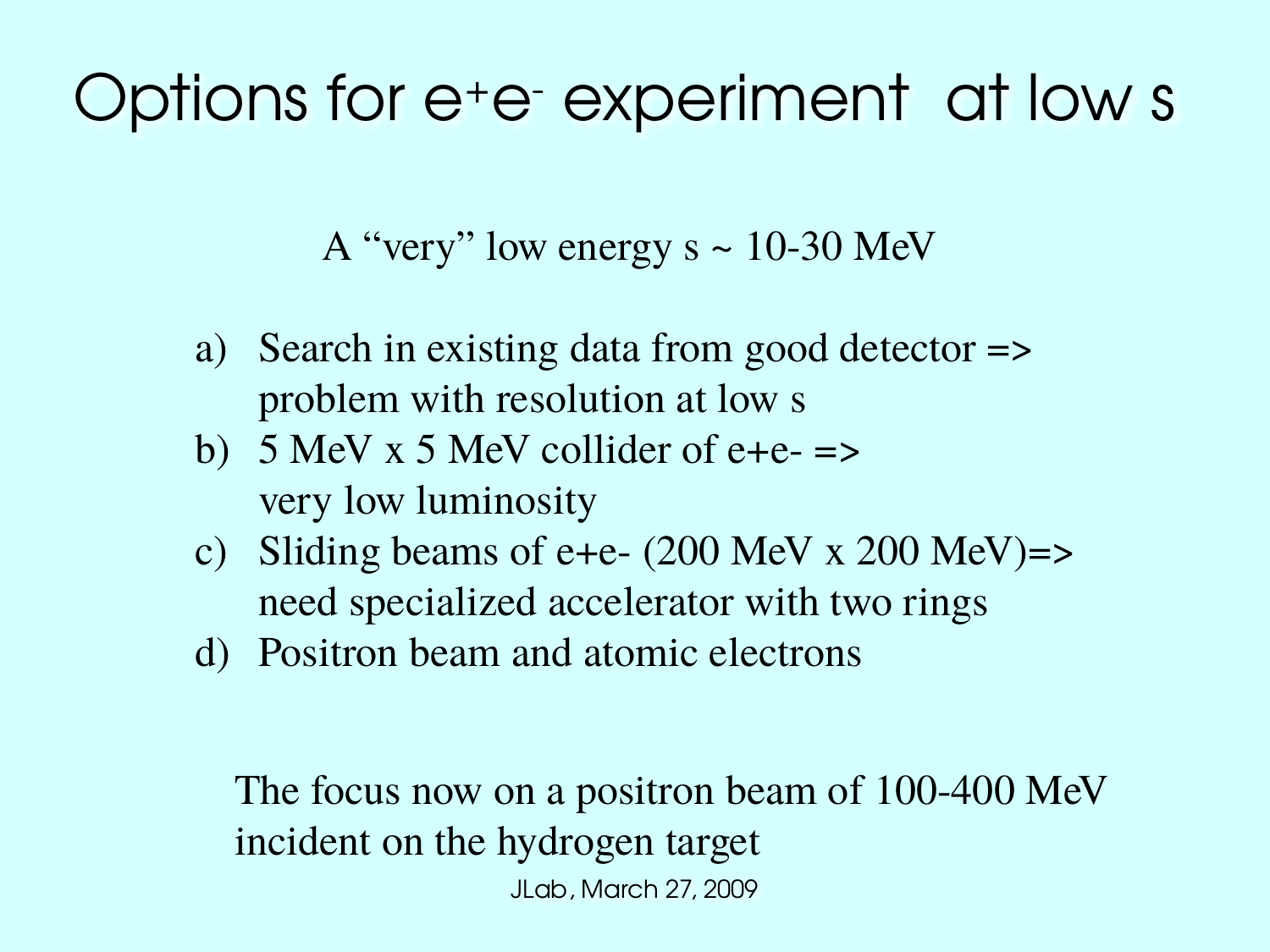

# Options for e+e- experiment  at low s

	A “very” low energy s ~ 10-30 MeV

Search in existing data from good detector =>
	problem with resolution at low s
b)	5 MeV x 5 MeV collider of e+e- =>
	very low luminosity
Sliding beams of e+e- (200 MeV x 200 MeV)=>
	need specialized accelerator with two rings
d)	Positron beam and atomic electrons

The focus now on a positron beam of 100-400 MeV
incident on the hydrogen target
JLab, March 27, 2009